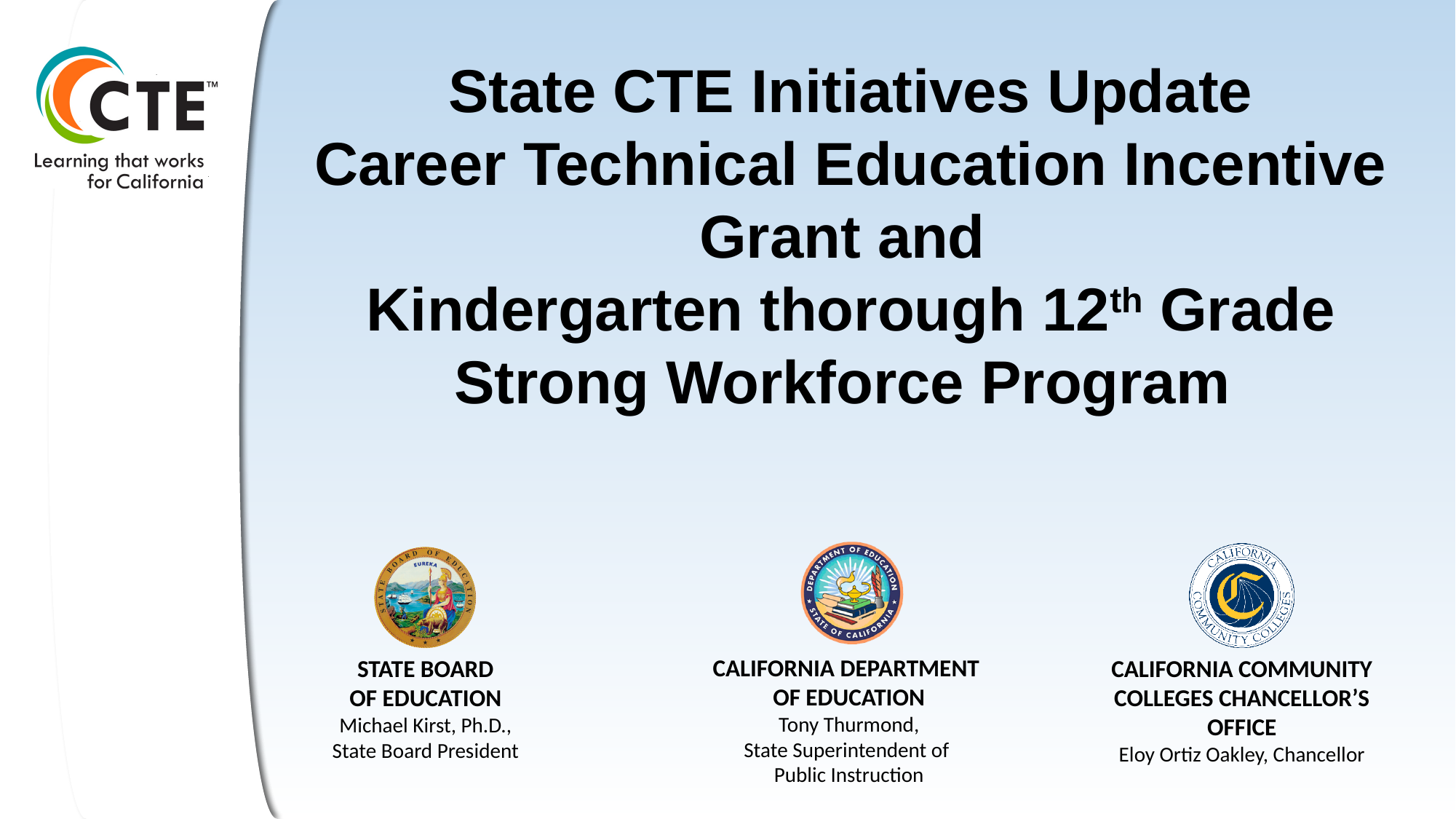

# State CTE Initiatives Update Career Technical Education Incentive Grant and Kindergarten thorough 12th Grade Strong Workforce Program